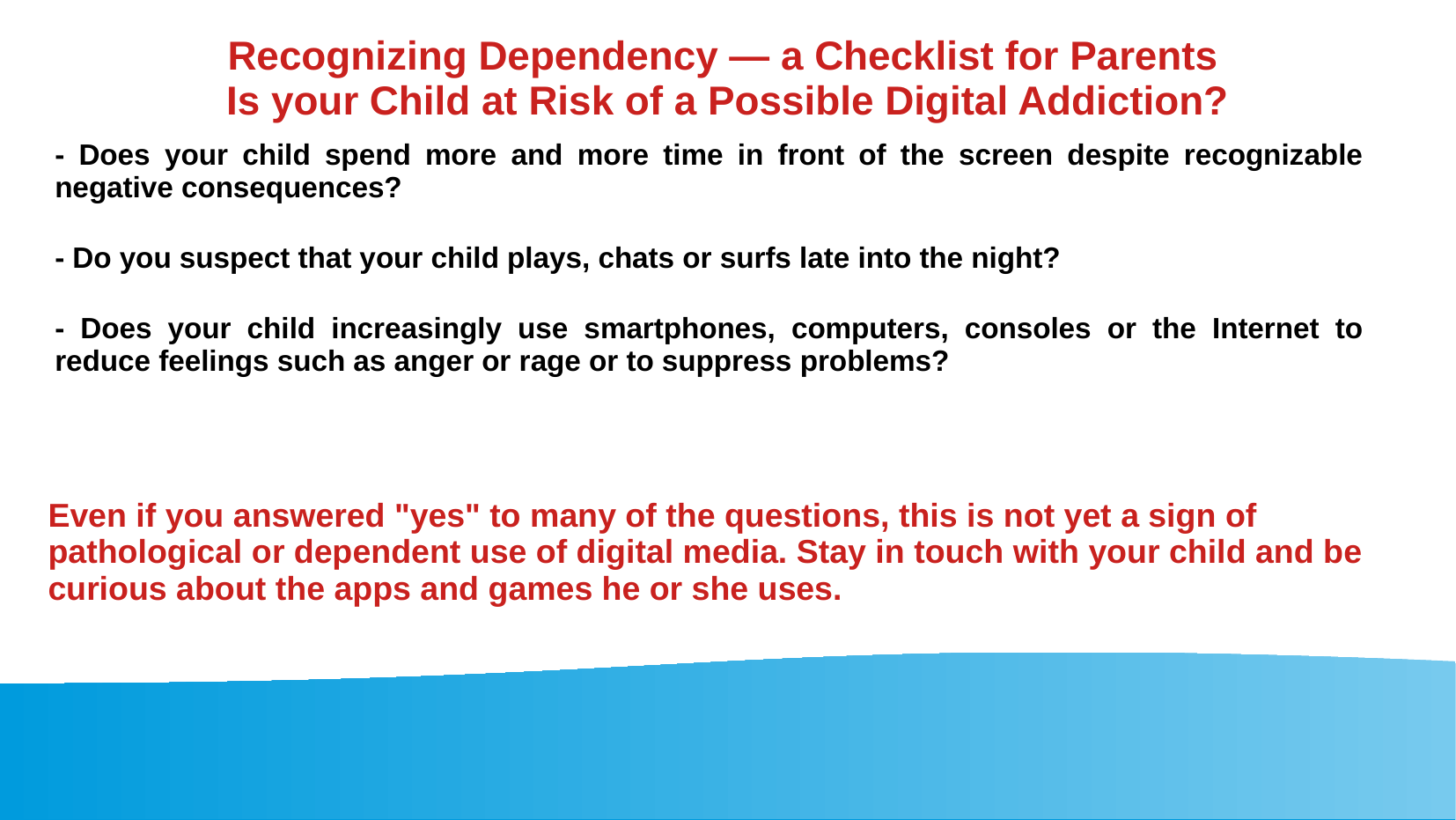

Recognizing Dependency — a Checklist for Parents
Is your Child at Risk of a Possible Digital Addiction?
- Does your child spend more and more time in front of the screen despite recognizable negative consequences?

- Do you suspect that your child plays, chats or surfs late into the night?

- Does your child increasingly use smartphones, computers, consoles or the Internet to reduce feelings such as anger or rage or to suppress problems?

Even if you answered "yes" to many of the questions, this is not yet a sign of pathological or dependent use of digital media. Stay in touch with your child and be curious about the apps and games he or she uses.